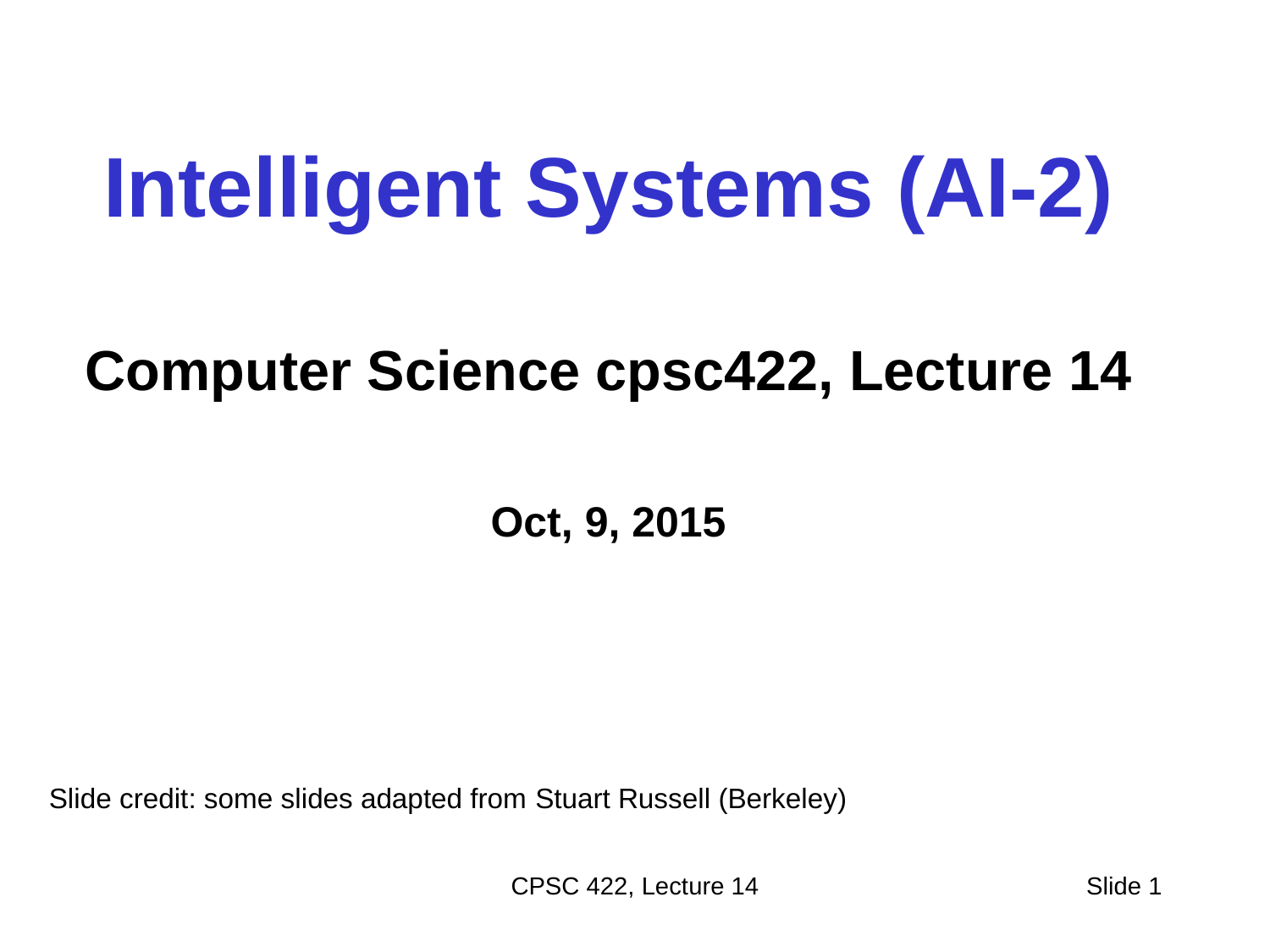

Intelligent Systems (AI-2)

Computer Science cpsc422, Lecture 14

Oct, 9, 2015
Slide credit: some slides adapted from Stuart Russell (Berkeley)
CPSC 422, Lecture 14
Slide 1